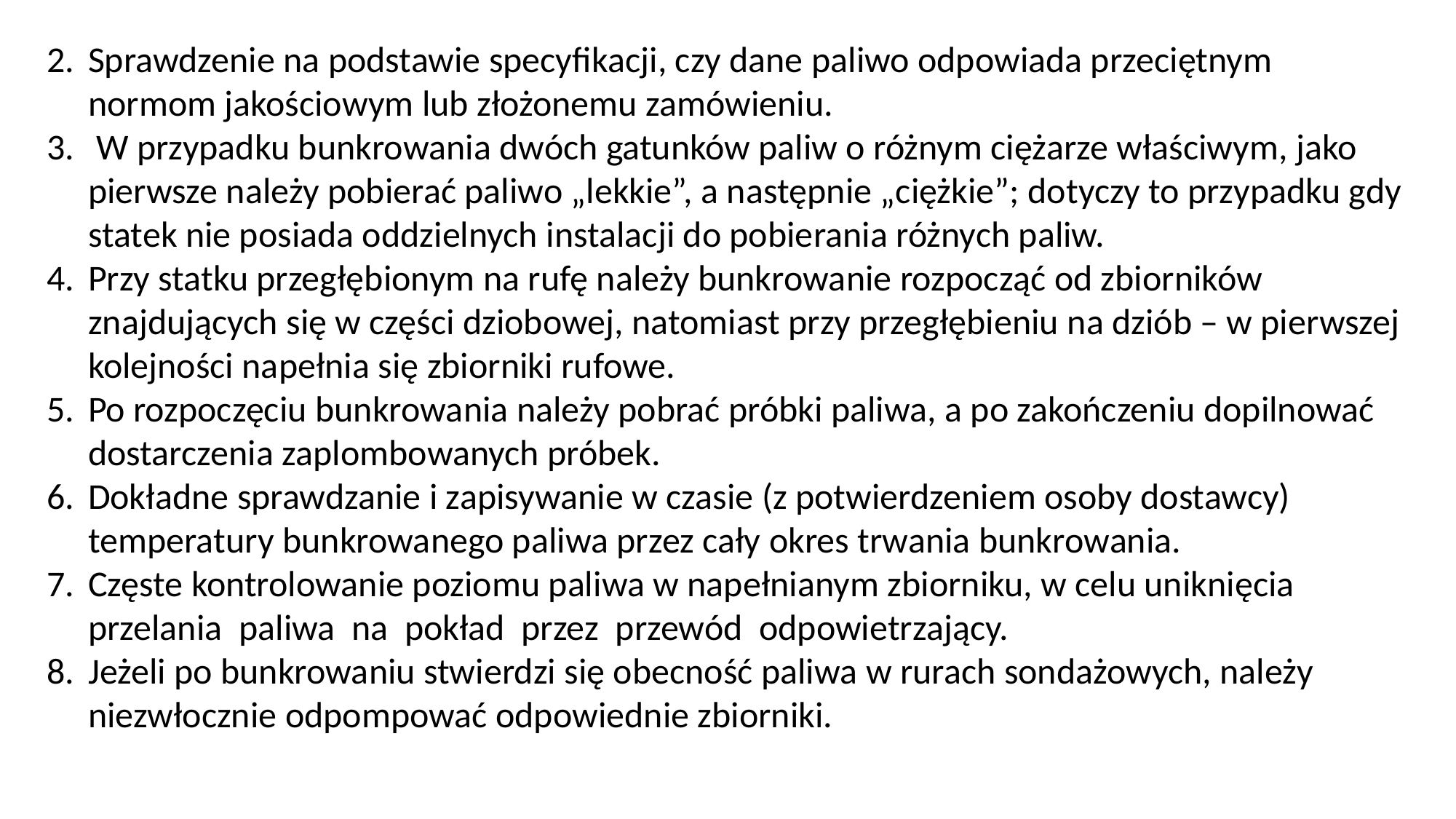

Sprawdzenie na podstawie specyfikacji, czy dane paliwo odpowiada przeciętnym normom jakościowym lub złożonemu zamówieniu.
 W przypadku bunkrowania dwóch gatunków paliw o różnym ciężarze właściwym, jako pierwsze należy pobierać paliwo „lekkie”, a następnie „ciężkie”; dotyczy to przypadku gdy statek nie posiada oddzielnych instalacji do pobierania różnych paliw.
Przy statku przegłębionym na rufę należy bunkrowanie rozpocząć od zbiorników znajdujących się w części dziobowej, natomiast przy przegłębieniu na dziób – w pierwszej kolejności napełnia się zbiorniki rufowe.
Po rozpoczęciu bunkrowania należy pobrać próbki paliwa, a po zakończeniu dopilnować dostarczenia zaplombowanych próbek.
Dokładne sprawdzanie i zapisywanie w czasie (z potwierdzeniem osoby dostawcy) temperatury bunkrowanego paliwa przez cały okres trwania bunkrowania.
Częste kontrolowanie poziomu paliwa w napełnianym zbiorniku, w celu uniknięcia przelania  paliwa  na  pokład  przez  przewód  odpowietrzający.
Jeżeli po bunkrowaniu stwierdzi się obecność paliwa w rurach sondażowych, należy niezwłocznie odpompować odpowiednie zbiorniki.